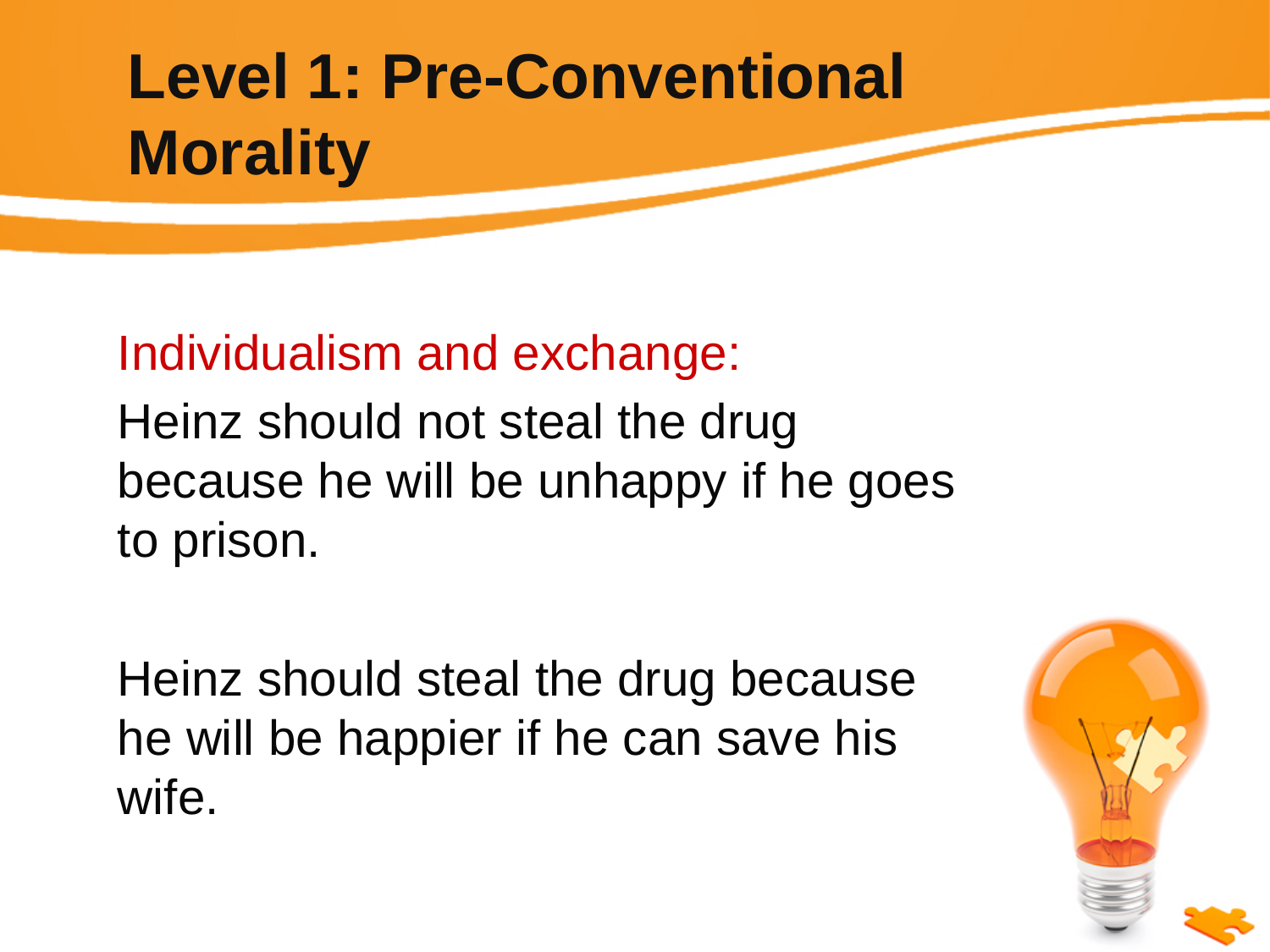

# Level 1: Pre-Conventional Morality

Individualism and exchange:
Heinz should not steal the drug because he will be unhappy if he goes to prison.

Heinz should steal the drug because he will be happier if he can save his wife.